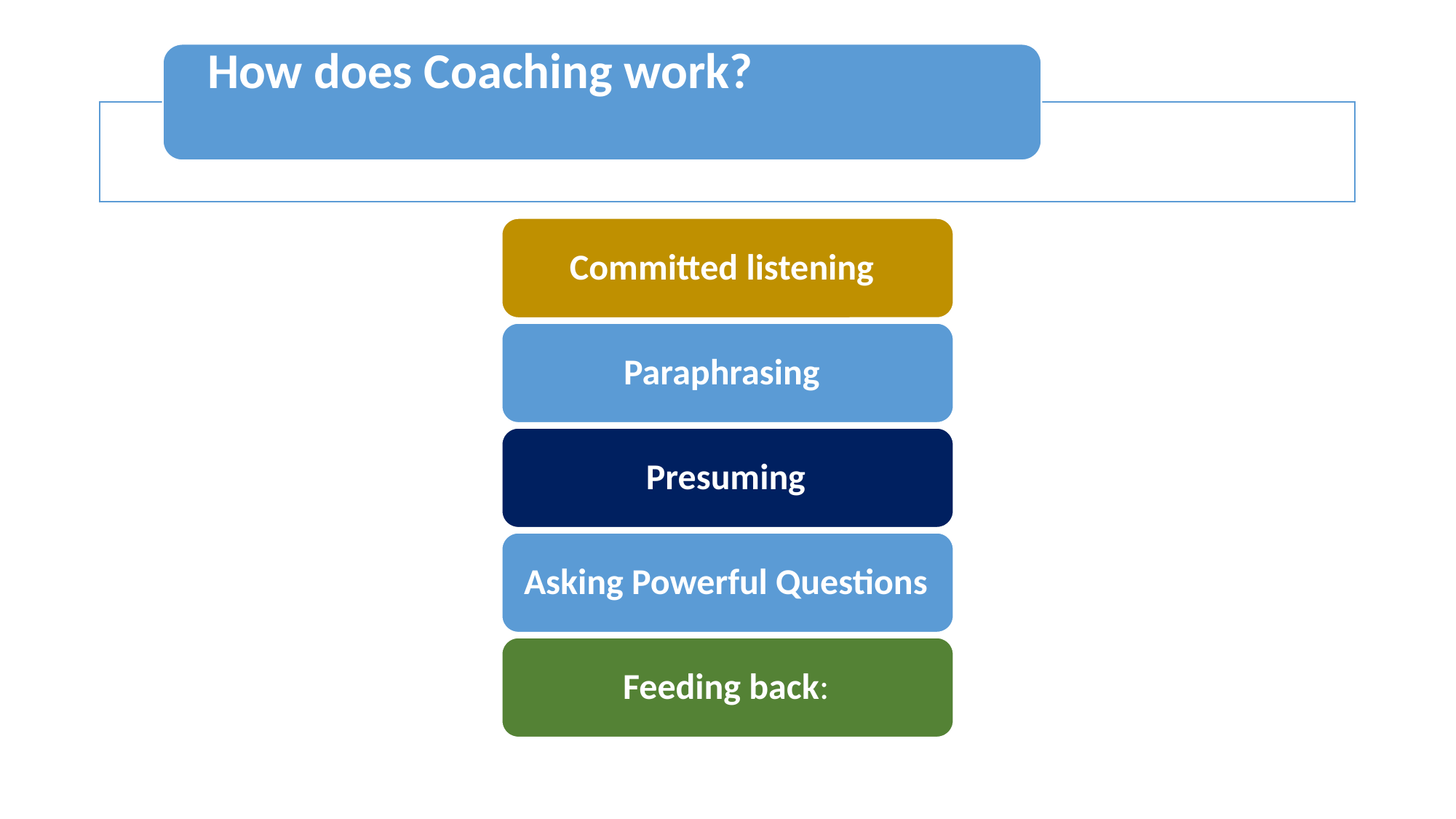

How does Coaching work?
Committed listening
Paraphrasing
Presuming
Asking Powerful Questions
Feeding back: